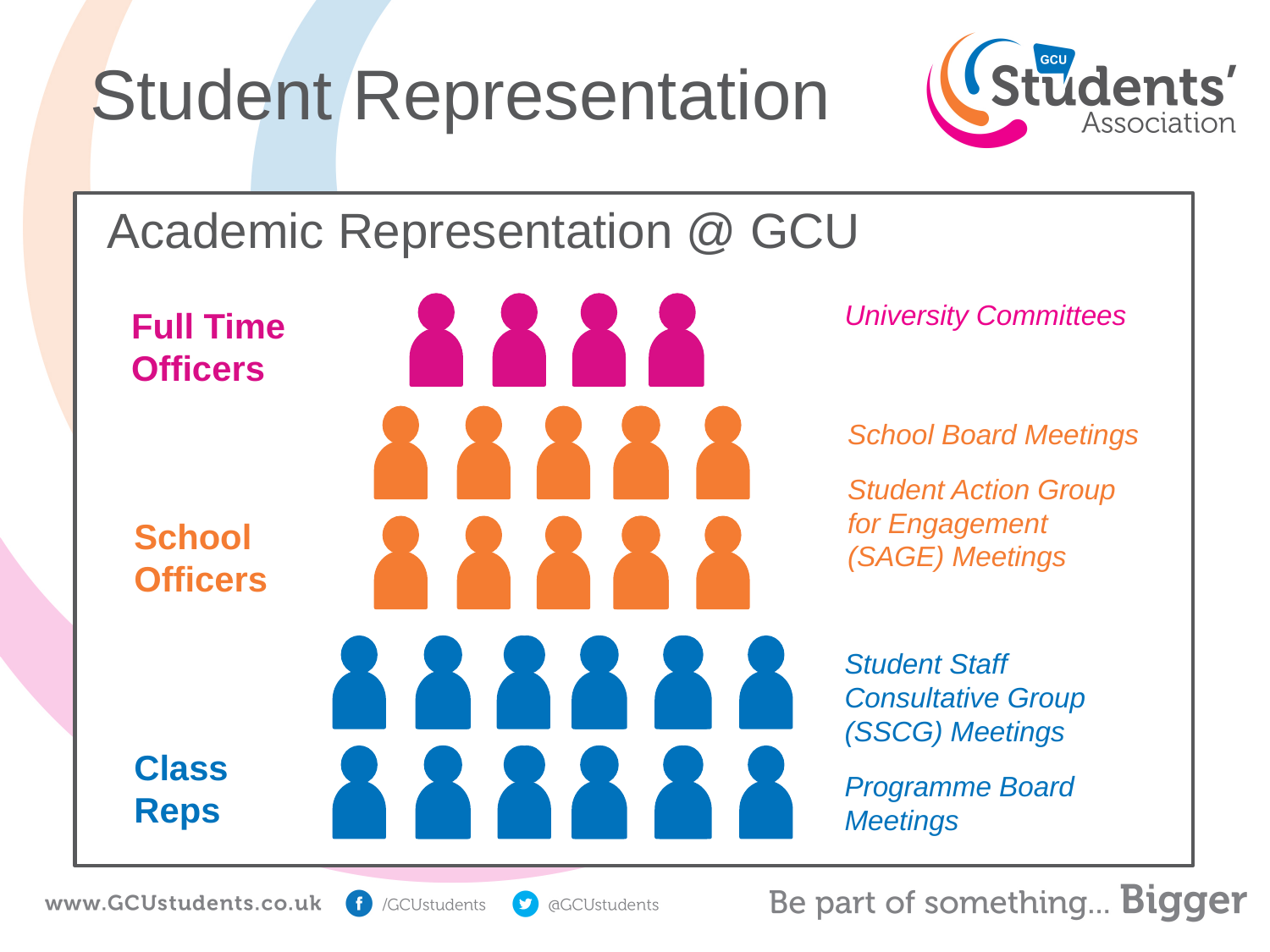

Student Representation

Academic Representation @ GCU
University Committees

Full Time Officers

School Board Meetings

Student Action Group for Engagement (SAGE) Meetings

School Officers

Student Staff Consultative Group (SSCG) Meetings

Programme Board Meetings

Class
Reps